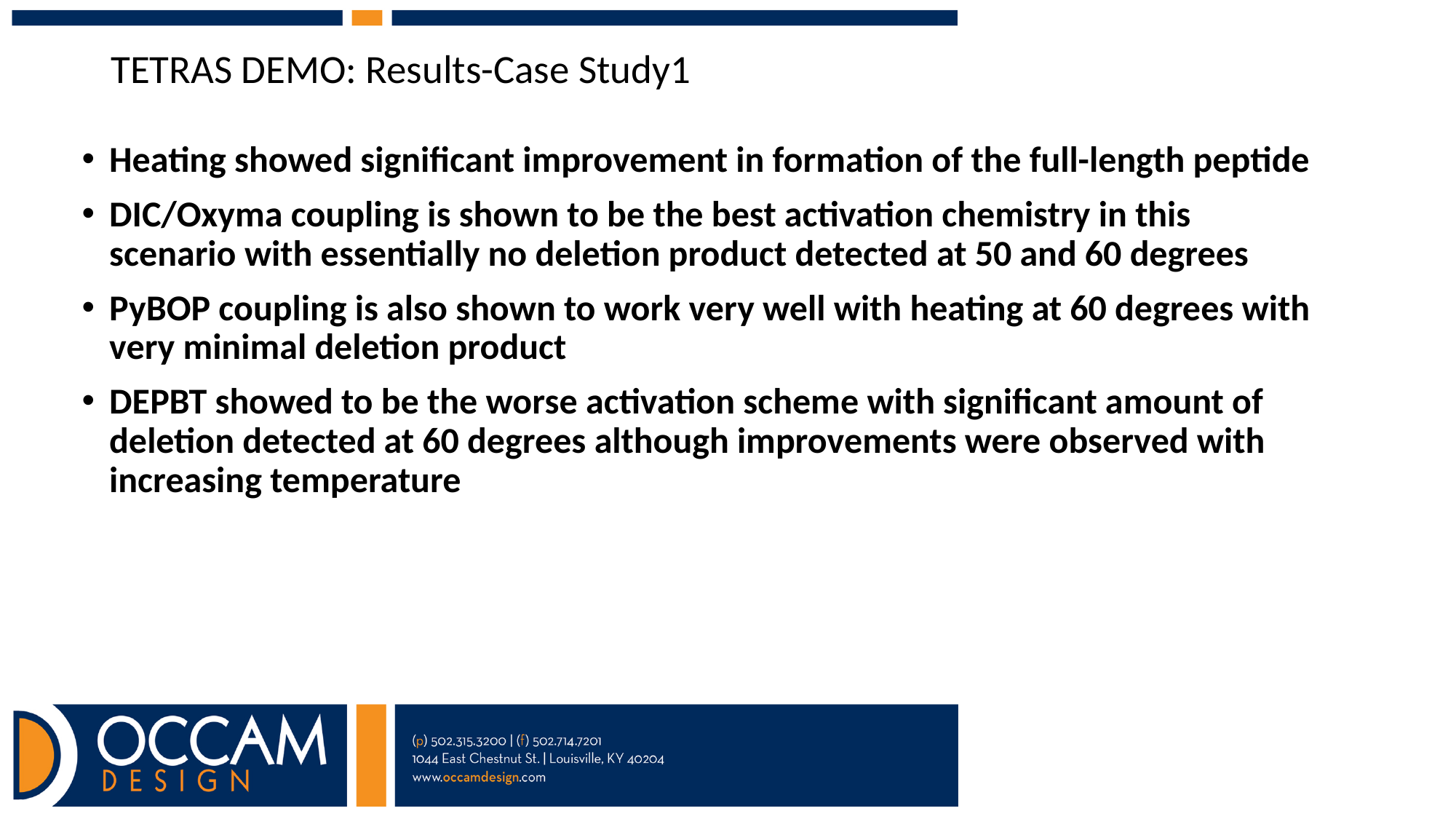

# TETRAS DEMO: Results-Case Study1

Heating showed significant improvement in formation of the full-length peptide
DIC/Oxyma coupling is shown to be the best activation chemistry in this scenario with essentially no deletion product detected at 50 and 60 degrees
PyBOP coupling is also shown to work very well with heating at 60 degrees with very minimal deletion product
DEPBT showed to be the worse activation scheme with significant amount of deletion detected at 60 degrees although improvements were observed with increasing temperature